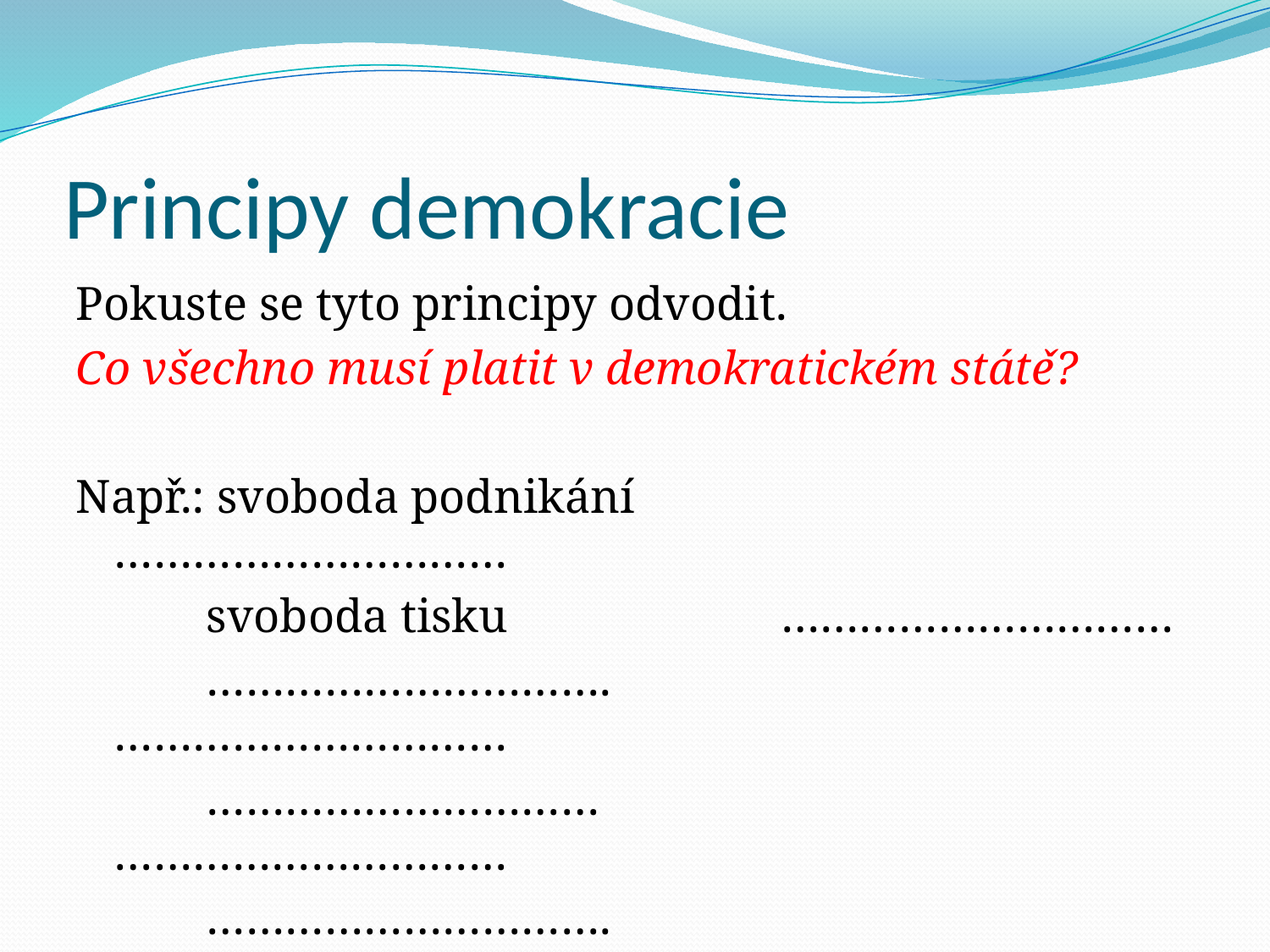

# Principy demokracie
Pokuste se tyto principy odvodit.
Co všechno musí platit v demokratickém státě?

Např.: svoboda podnikání              …………………………
           svoboda tisku                       …………………………
           ………………………….                …………………………
           …………………………                  …………………………
           ………………………….                 …………………………